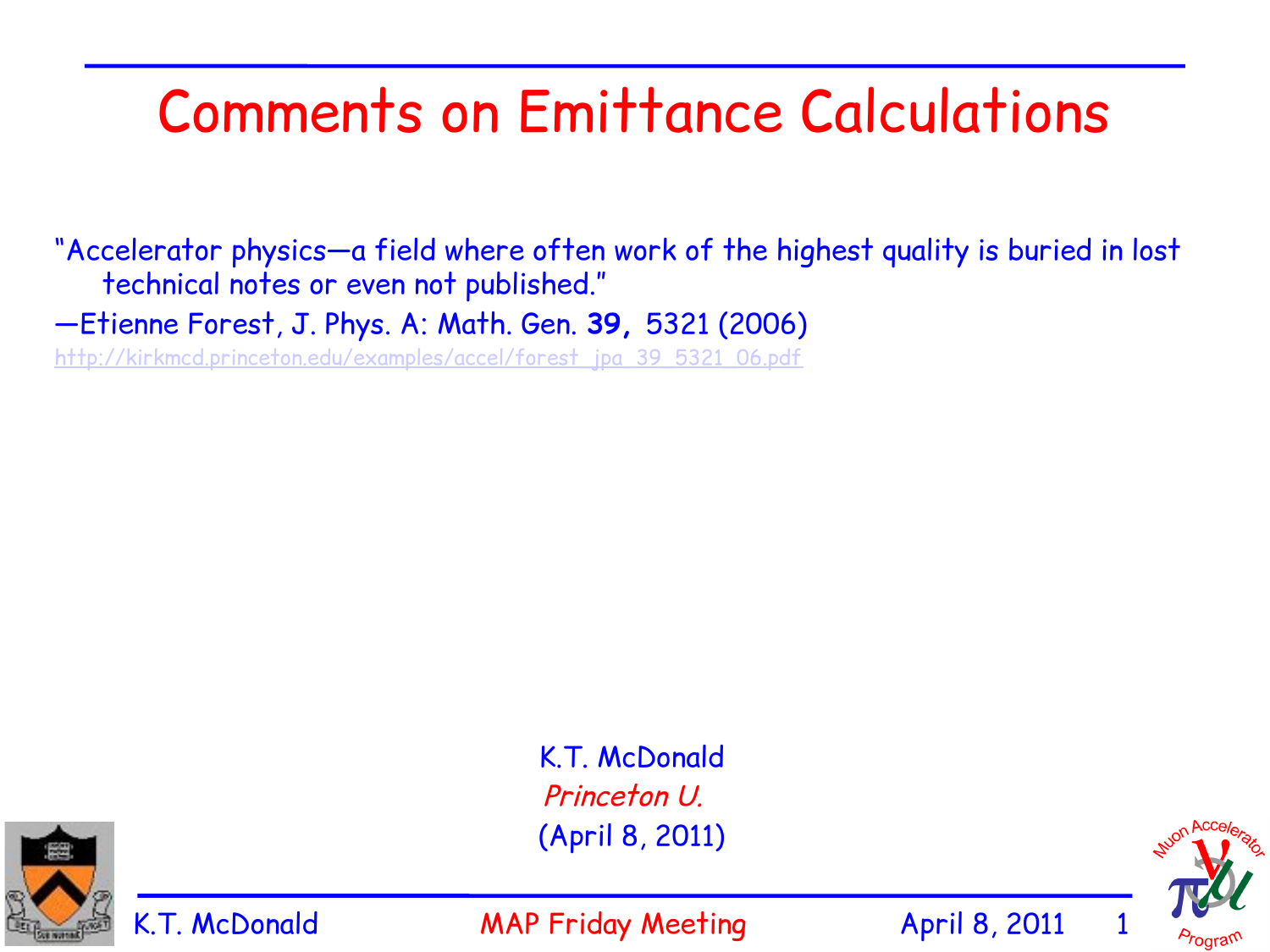

Comments on Emittance Calculations
“Accelerator physics—a field where often work of the highest quality is buried in lost technical notes or even not published.”
—Etienne Forest, J. Phys. A: Math. Gen. 39, 5321 (2006)
http://kirkmcd.princeton.edu/examples/accel/forest_jpa_39_5321_06.pdf

K.T. McDonald
Princeton U.
(April 8, 2011)